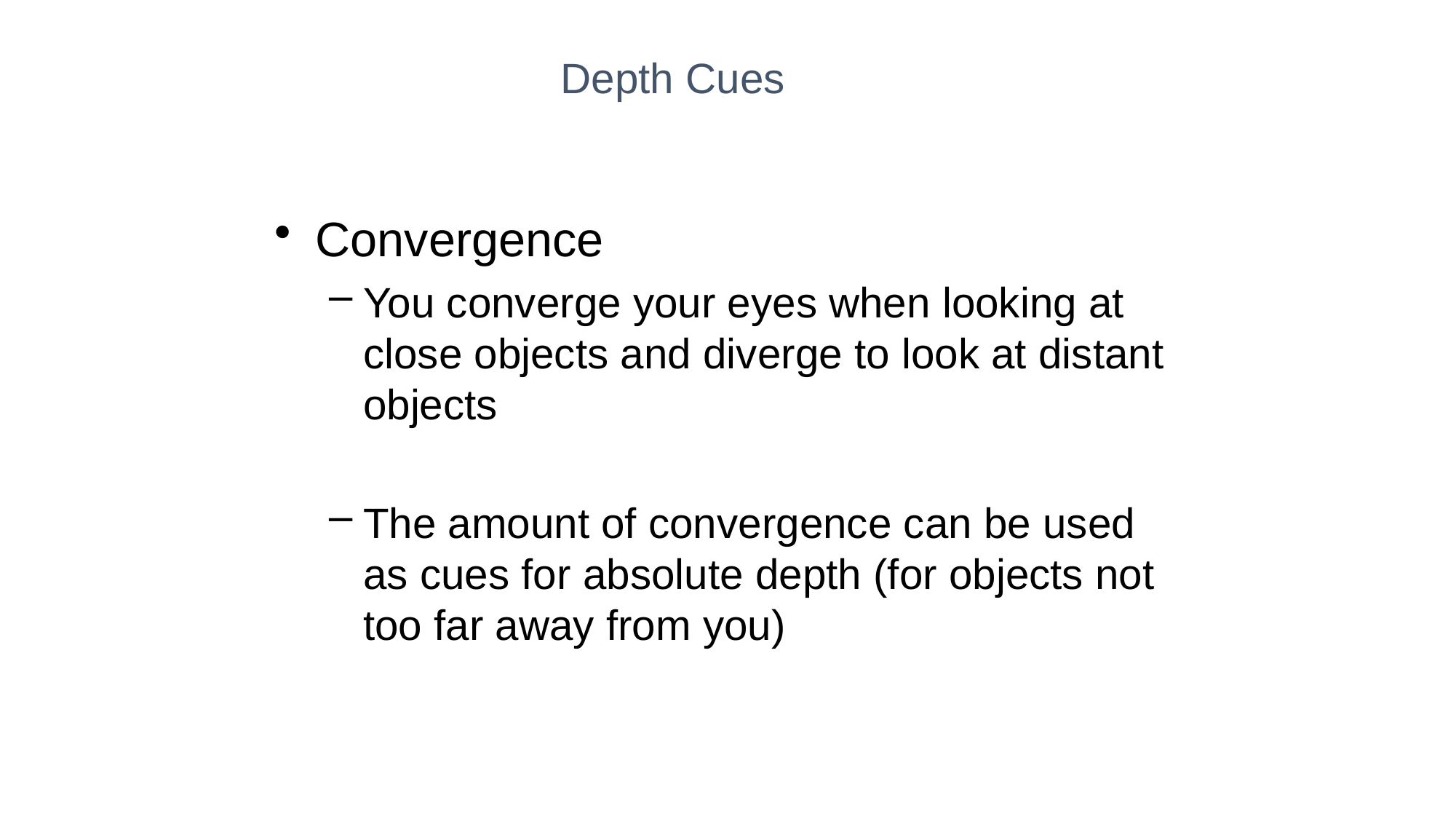

Depth Cues
Convergence
You converge your eyes when looking at close objects and diverge to look at distant objects

The amount of convergence can be used as cues for absolute depth (for objects not too far away from you)